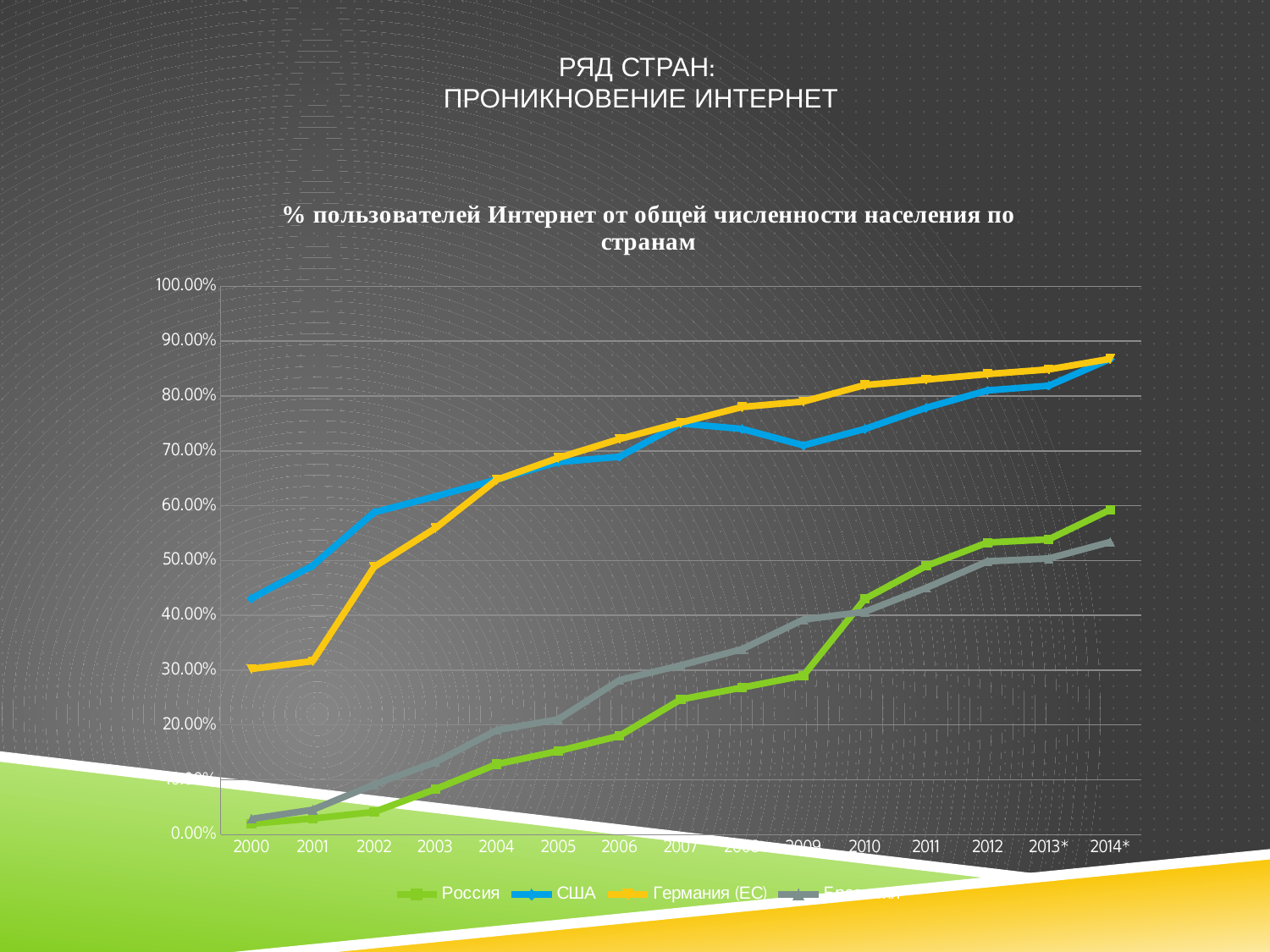

# Ряд стран: проникновение Интернет

### Chart: % пользователей Интернет от общей численности населения по странам

| Category | Россия | США | Германия (ЕС) | Бразилия |
|---|---|---|---|---|
| 2000 | 0.0198 | 0.4308 | 0.3022 | 0.0287 |
| 2001 | 0.0294 | 0.4908 | 0.3165 | 0.0453 |
| 2002 | 0.0413 | 0.5879 | 0.4882 | 0.0915 |
| 2003 | 0.083 | 0.617 | 0.559 | 0.1321 |
| 2004 | 0.1286 | 0.6476 | 0.6473 | 0.1907 |
| 2005 | 0.1523 | 0.6797 | 0.6871 | 0.2102 |
| 2006 | 0.1802 | 0.6893 | 0.7216 | 0.2818 |
| 2007 | 0.2466 | 0.75 | 0.7516 | 0.3088 |
| 2008 | 0.2683 | 0.74 | 0.78 | 0.3383 |
| 2009 | 0.29 | 0.71 | 0.79 | 0.3922 |
| 2010 | 0.43 | 0.74 | 0.82 | 0.4065 |
| 2011 | 0.49 | 0.7786 | 0.83 | 0.45 |
| 2012 | 0.5327 | 0.8103 | 0.84 | 0.4985 |
| 2013* | 0.5387 | 0.8189 | 0.8486 | 0.5038 |
| 2014* | 0.5927 | 0.8675 | 0.8678 | 0.5337 |